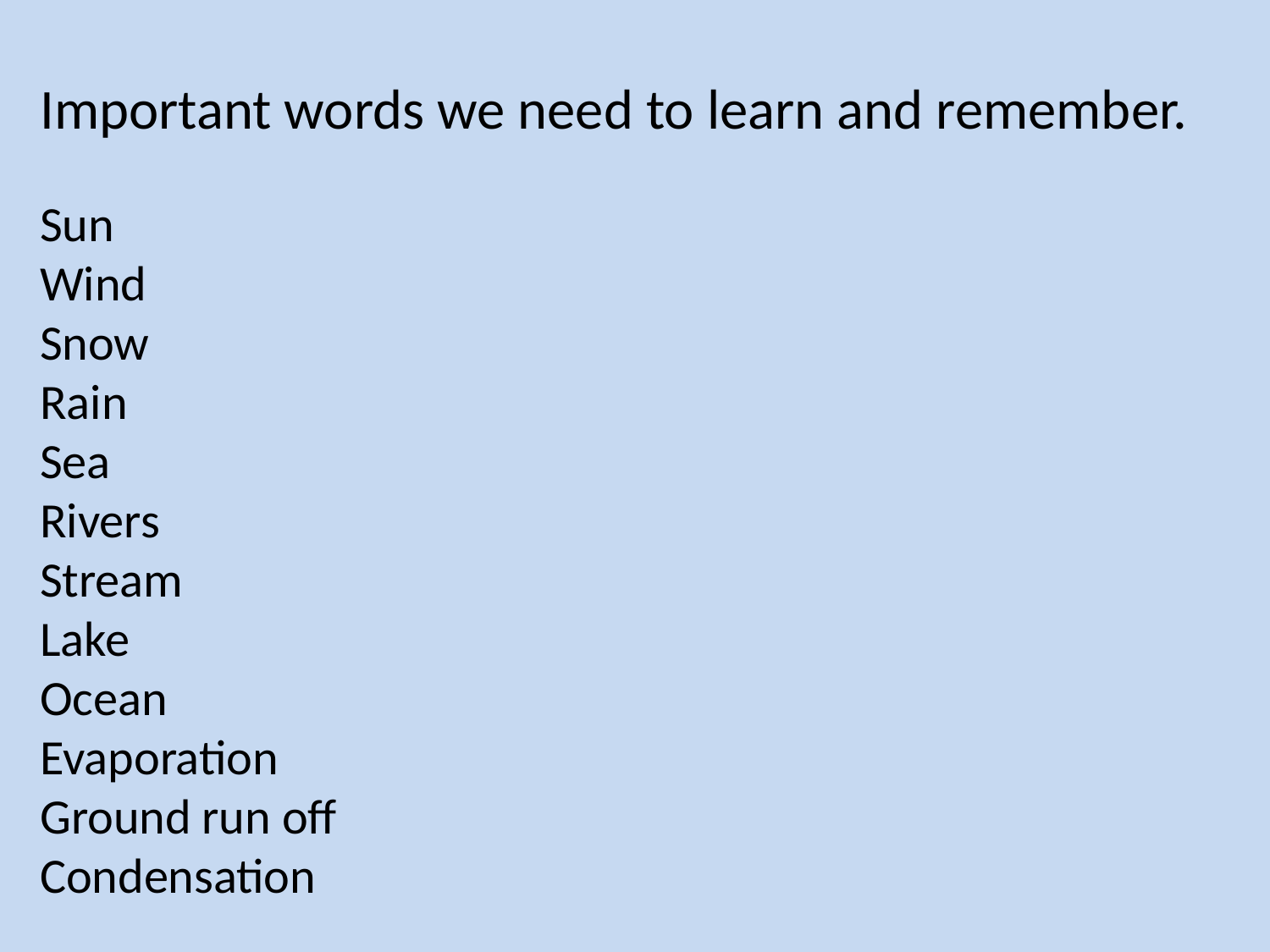

Important words we need to learn and remember.
Sun
Wind
Snow
Rain
Sea
Rivers
Stream
Lake
Ocean
Evaporation
Ground run off
Condensation